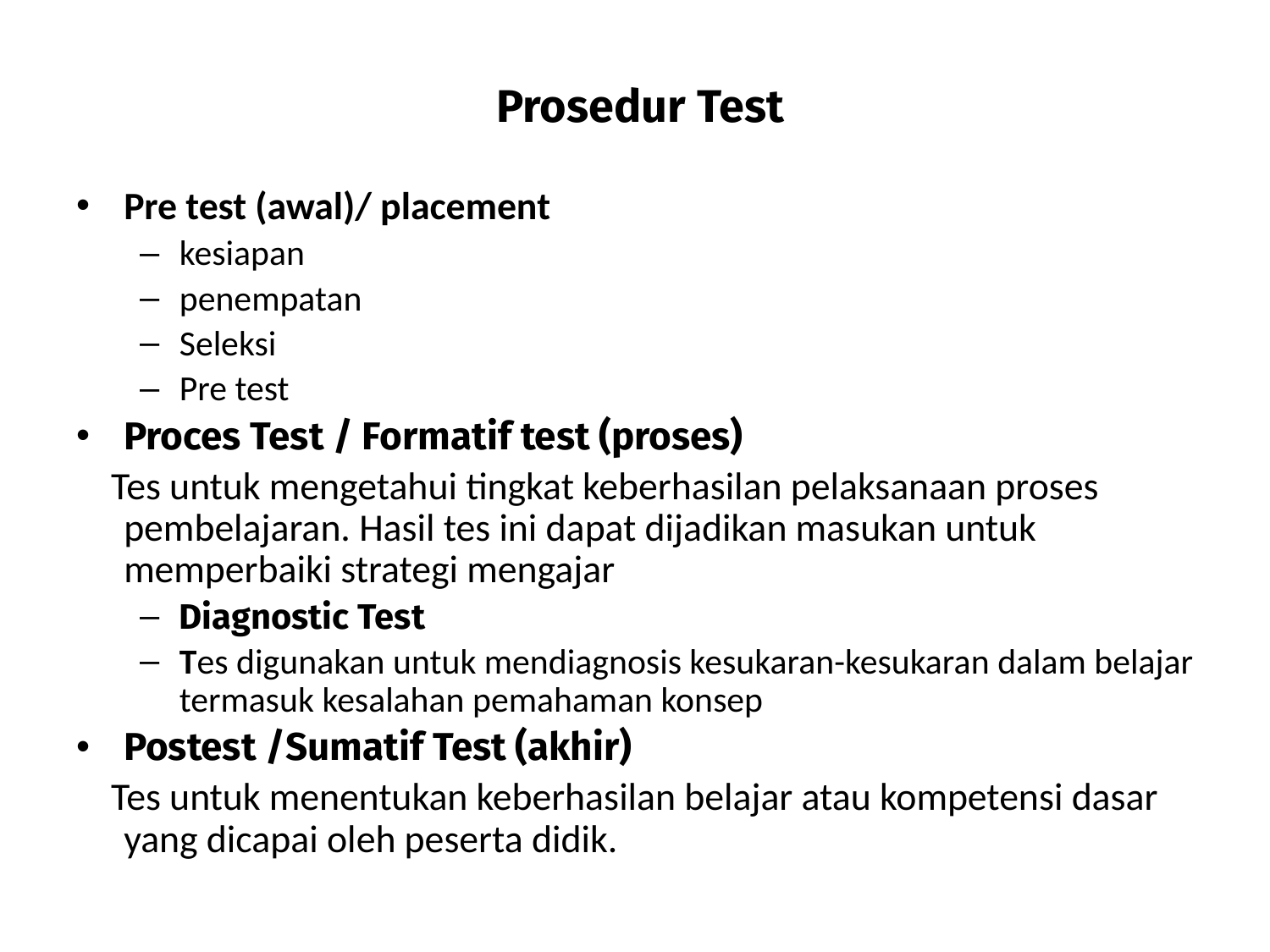

# Prosedur Test
Pre test (awal)/ placement
kesiapan
penempatan
Seleksi
Pre test
Proces Test / Formatif test (proses)
    Tes untuk mengetahui tingkat keberhasilan pelaksanaan proses pembelajaran. Hasil tes ini dapat dijadikan masukan untuk memperbaiki strategi mengajar
Diagnostic Test
Tes digunakan untuk mendiagnosis kesukaran-kesukaran dalam belajar termasuk kesalahan pemahaman konsep
Postest /Sumatif Test (akhir)
    Tes untuk menentukan keberhasilan belajar atau kompetensi dasar yang dicapai oleh peserta didik.